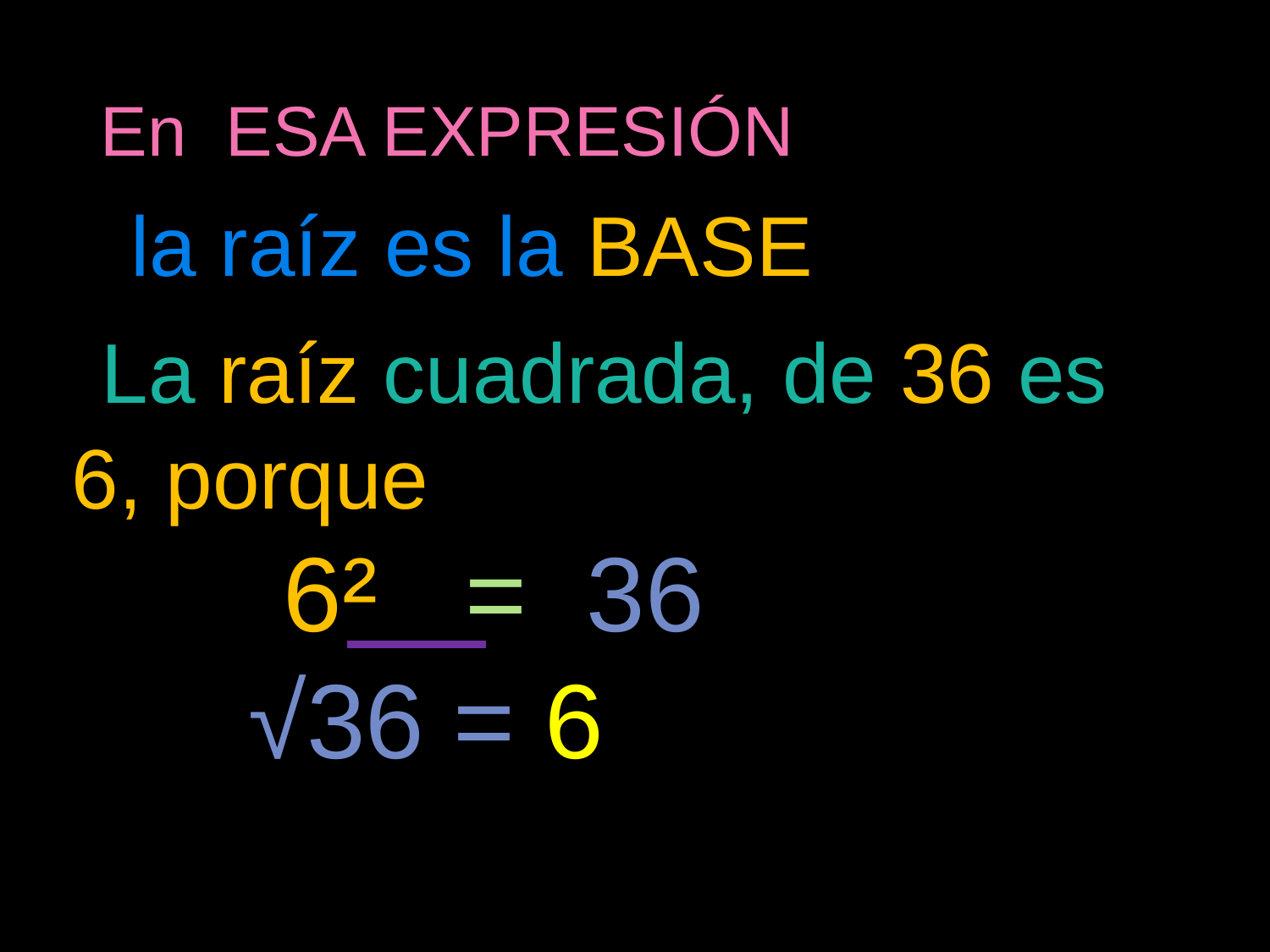

En  ESA EXPRESIÓN
  la raíz es la BASE
 La raíz cuadrada, de 36 es 6, porque
         6²   =  36
      √36 = 6